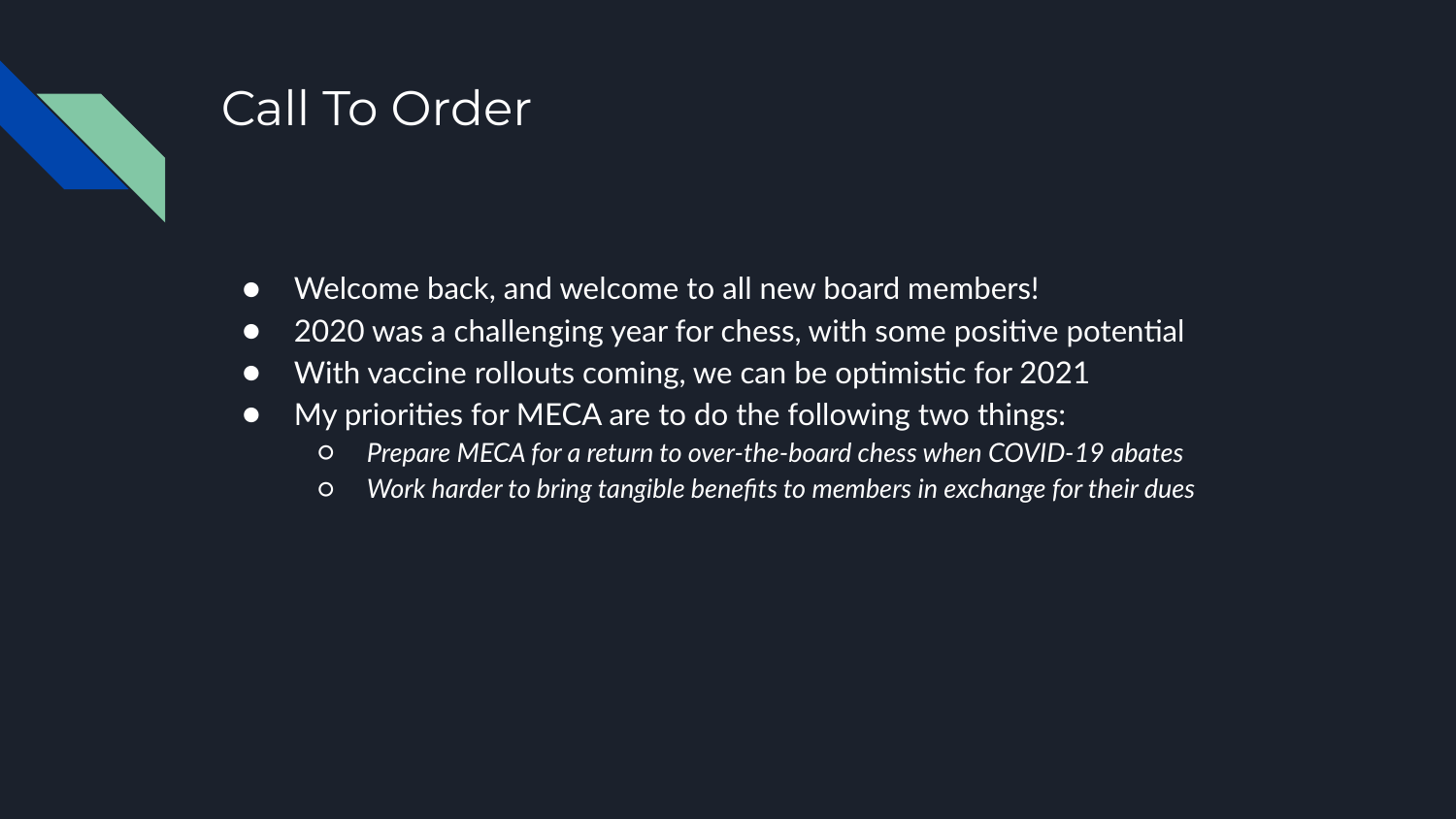

# Call To Order
Welcome back, and welcome to all new board members!
2020 was a challenging year for chess, with some positive potential
With vaccine rollouts coming, we can be optimistic for 2021
My priorities for MECA are to do the following two things:
Prepare MECA for a return to over-the-board chess when COVID-19 abates
Work harder to bring tangible benefits to members in exchange for their dues